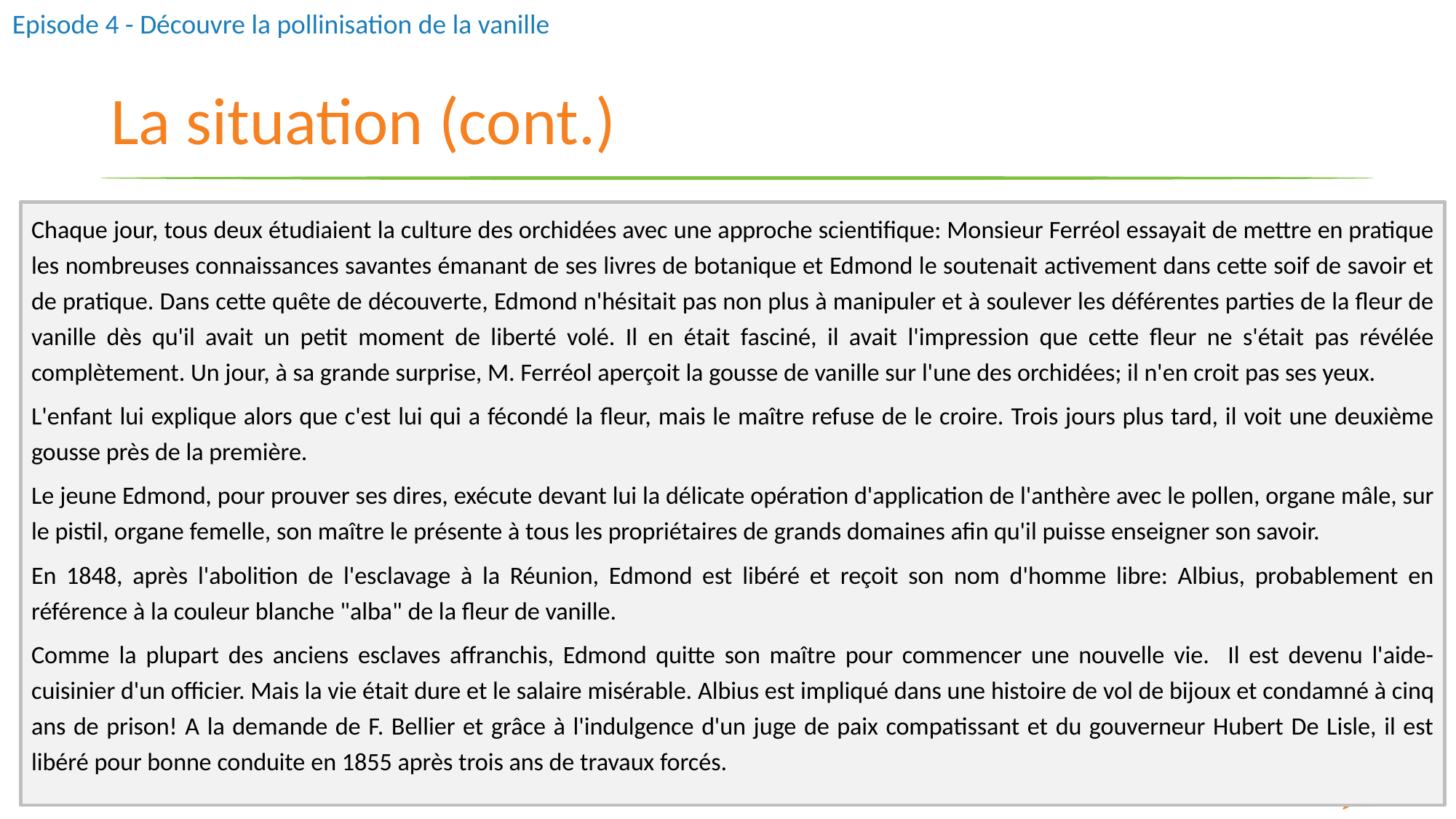

# La situation (cont.)
Chaque jour, tous deux étudiaient la culture des orchidées avec une approche scientifique: Monsieur Ferréol essayait de mettre en pratique les nombreuses connaissances savantes émanant de ses livres de botanique et Edmond le soutenait activement dans cette soif de savoir et de pratique. Dans cette quête de découverte, Edmond n'hésitait pas non plus à manipuler et à soulever les déférentes parties de la fleur de vanille dès qu'il avait un petit moment de liberté volé. Il en était fasciné, il avait l'impression que cette fleur ne s'était pas révélée complètement. Un jour, à sa grande surprise, M. Ferréol aperçoit la gousse de vanille sur l'une des orchidées; il n'en croit pas ses yeux.
L'enfant lui explique alors que c'est lui qui a fécondé la fleur, mais le maître refuse de le croire. Trois jours plus tard, il voit une deuxième gousse près de la première.
Le jeune Edmond, pour prouver ses dires, exécute devant lui la délicate opération d'application de l'anthère avec le pollen, organe mâle, sur le pistil, organe femelle, son maître le présente à tous les propriétaires de grands domaines afin qu'il puisse enseigner son savoir.
En 1848, après l'abolition de l'esclavage à la Réunion, Edmond est libéré et reçoit son nom d'homme libre: Albius, probablement en référence à la couleur blanche "alba" de la fleur de vanille.
Comme la plupart des anciens esclaves affranchis, Edmond quitte son maître pour commencer une nouvelle vie.  Il est devenu l'aide-cuisinier d'un officier. Mais la vie était dure et le salaire misérable. Albius est impliqué dans une histoire de vol de bijoux et condamné à cinq ans de prison! A la demande de F. Bellier et grâce à l'indulgence d'un juge de paix compatissant et du gouverneur Hubert De Lisle, il est libéré pour bonne conduite en 1855 après trois ans de travaux forcés.